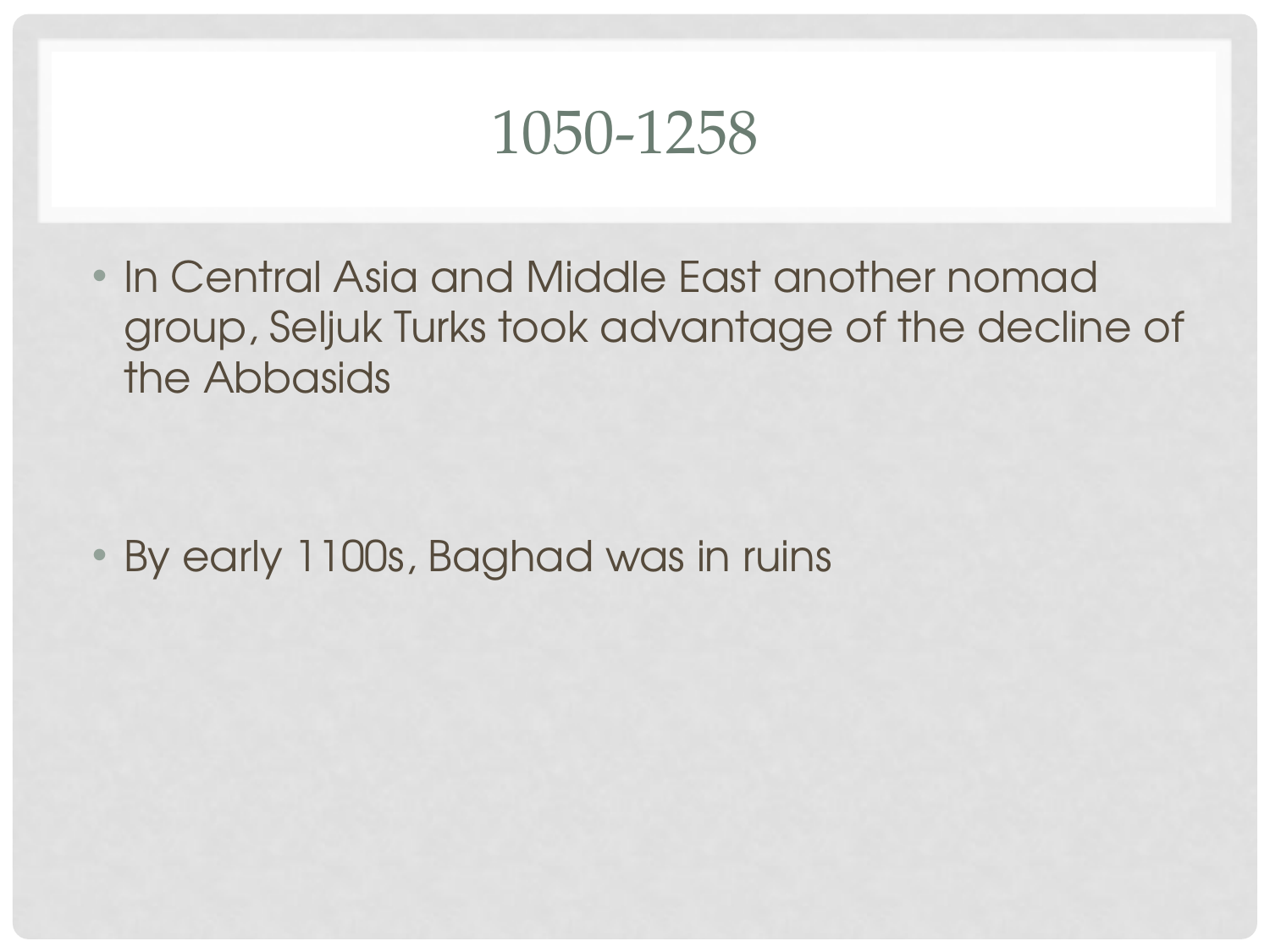

# 1050-1258
In Central Asia and Middle East another nomad group, Seljuk Turks took advantage of the decline of the Abbasids

By early 1100s, Baghad was in ruins